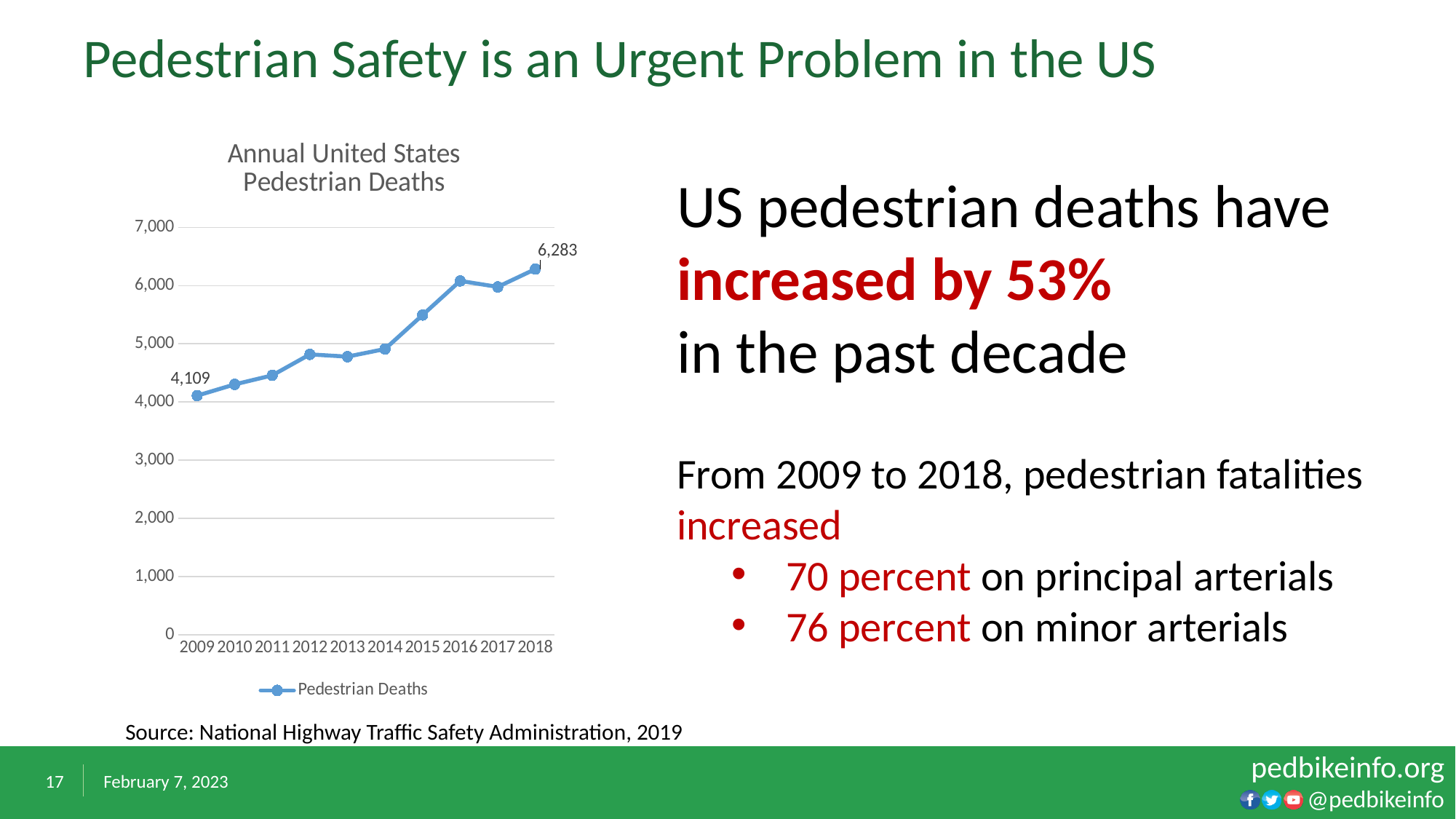

# Pedestrian Safety is an Urgent Problem in the US

### Chart: Annual United States Pedestrian Deaths

| Category | Pedestrian Deaths |
|---|---|
| 2009 | 4109.0 |
| 2010 | 4302.0 |
| 2011 | 4457.0 |
| 2012 | 4818.0 |
| 2013 | 4779.0 |
| 2014 | 4910.0 |
| 2015 | 5494.0 |
| 2016 | 6080.0 |
| 2017 | 5977.0 |
| 2018 | 6283.0 |
US pedestrian deaths have
increased by 53%
in the past decade
From 2009 to 2018, pedestrian fatalities increased
70 percent on principal arterials
76 percent on minor arterials
Source: National Highway Traffic Safety Administration, 2019
17
February 7, 2023